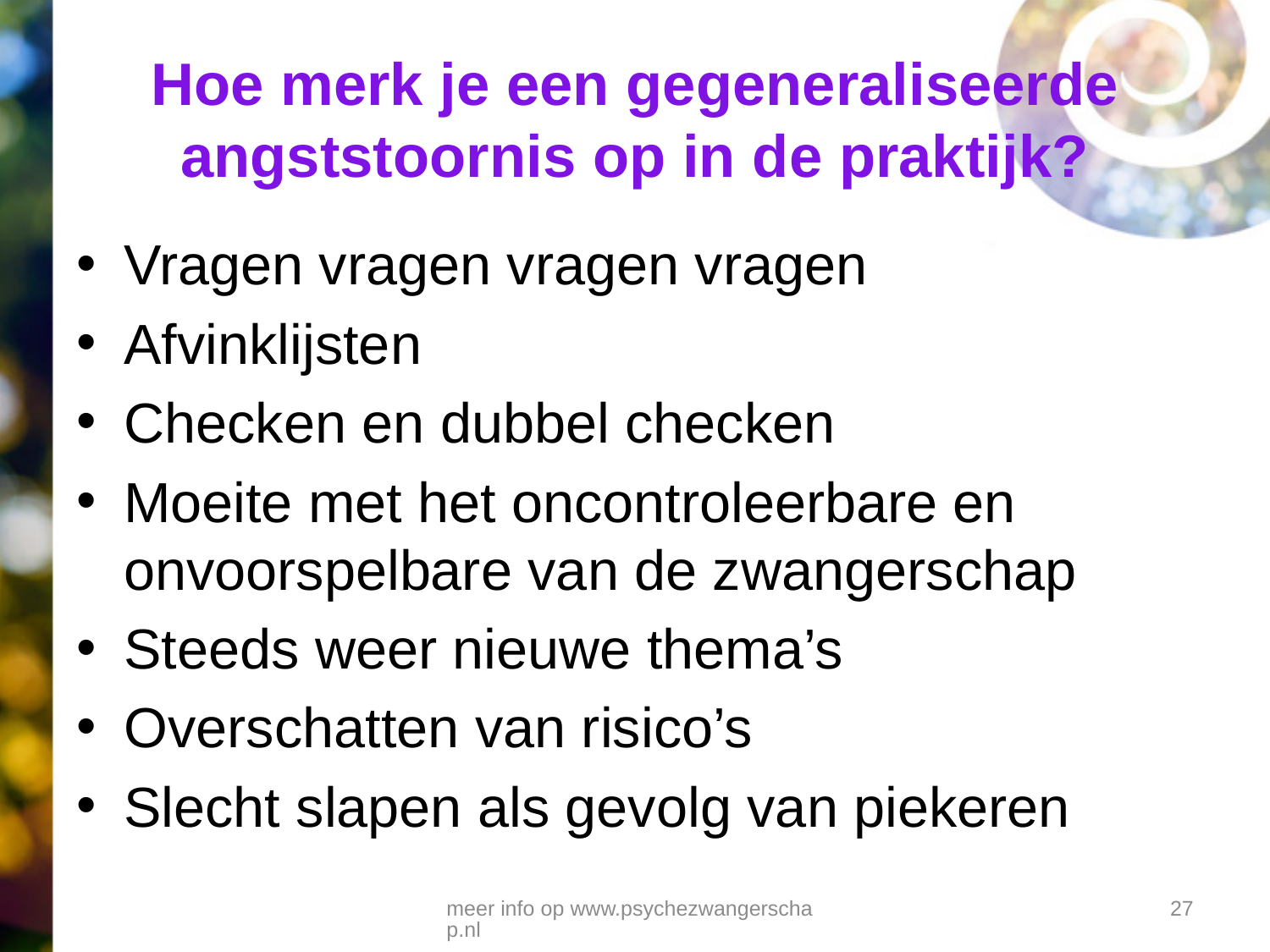

# Hoe merk je een gegeneraliseerde angststoornis op in de praktijk?
Vragen vragen vragen vragen
Afvinklijsten
Checken en dubbel checken
Moeite met het oncontroleerbare en onvoorspelbare van de zwangerschap
Steeds weer nieuwe thema’s
Overschatten van risico’s
Slecht slapen als gevolg van piekeren
meer info op www.psychezwangerschap.nl
27